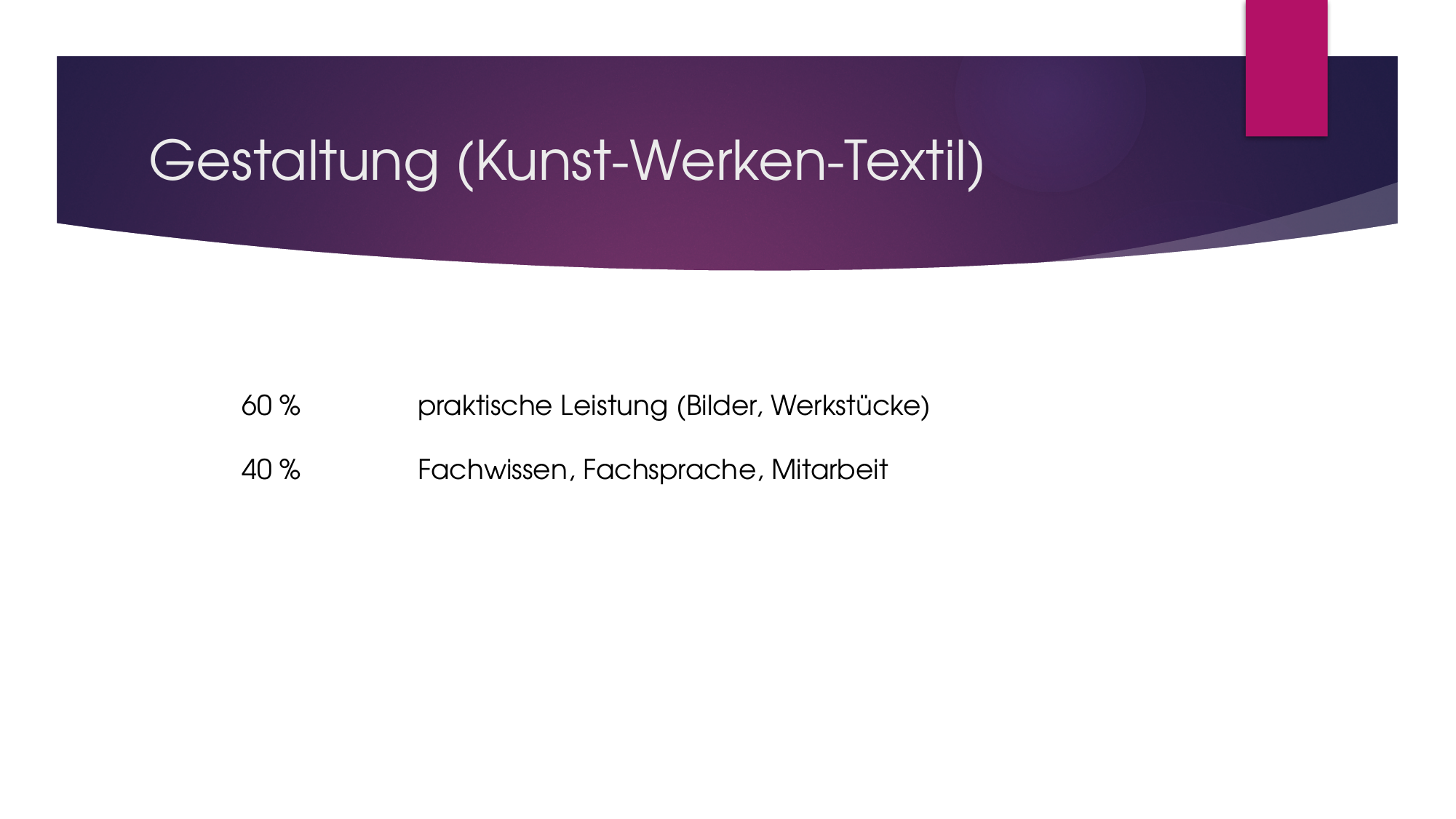

# Gestaltung (Kunst-Werken-Textil)
| 60 % | praktische Leistung (Bilder, Werkstücke) |
| --- | --- |
| 40 % | Fachwissen, Fachsprache, Mitarbeit |